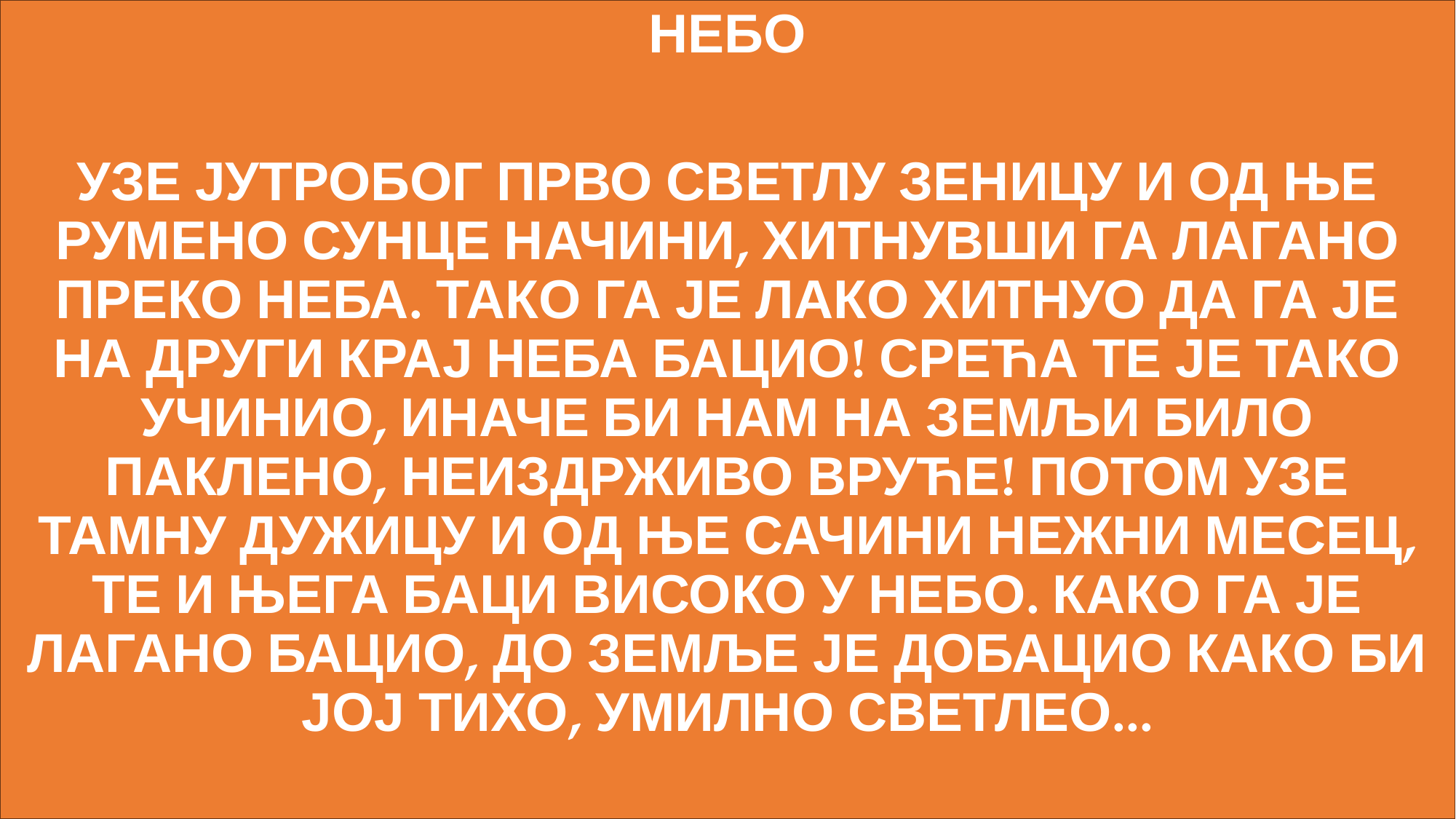

НЕБО

УЗЕ ЈУТРОБОГ ПРВО СВЕТЛУ ЗЕНИЦУ И ОД ЊЕ РУМЕНО СУНЦЕ НАЧИНИ, ХИТНУВШИ ГА ЛАГАНО ПРЕКО НЕБА. ТАКО ГА ЈЕ ЛАКО ХИТНУО ДА ГА ЈЕ НА ДРУГИ КРАЈ НЕБА БАЦИО! СРЕЋА ТЕ ЈЕ ТАКО УЧИНИО, ИНАЧЕ БИ НАМ НА ЗЕМЉИ БИЛО ПАКЛЕНО, НЕИЗДРЖИВО ВРУЋЕ! ПОТОМ УЗЕ ТАМНУ ДУЖИЦУ И ОД ЊЕ САЧИНИ НЕЖНИ МЕСЕЦ, ТЕ И ЊЕГА БАЦИ ВИСОКО У НЕБО. КАКО ГА ЈЕ ЛАГАНО БАЦИО, ДО ЗЕМЉЕ ЈЕ ДОБАЦИО КАКО БИ ЈОЈ ТИХО, УМИЛНО СВЕТЛЕО...

#